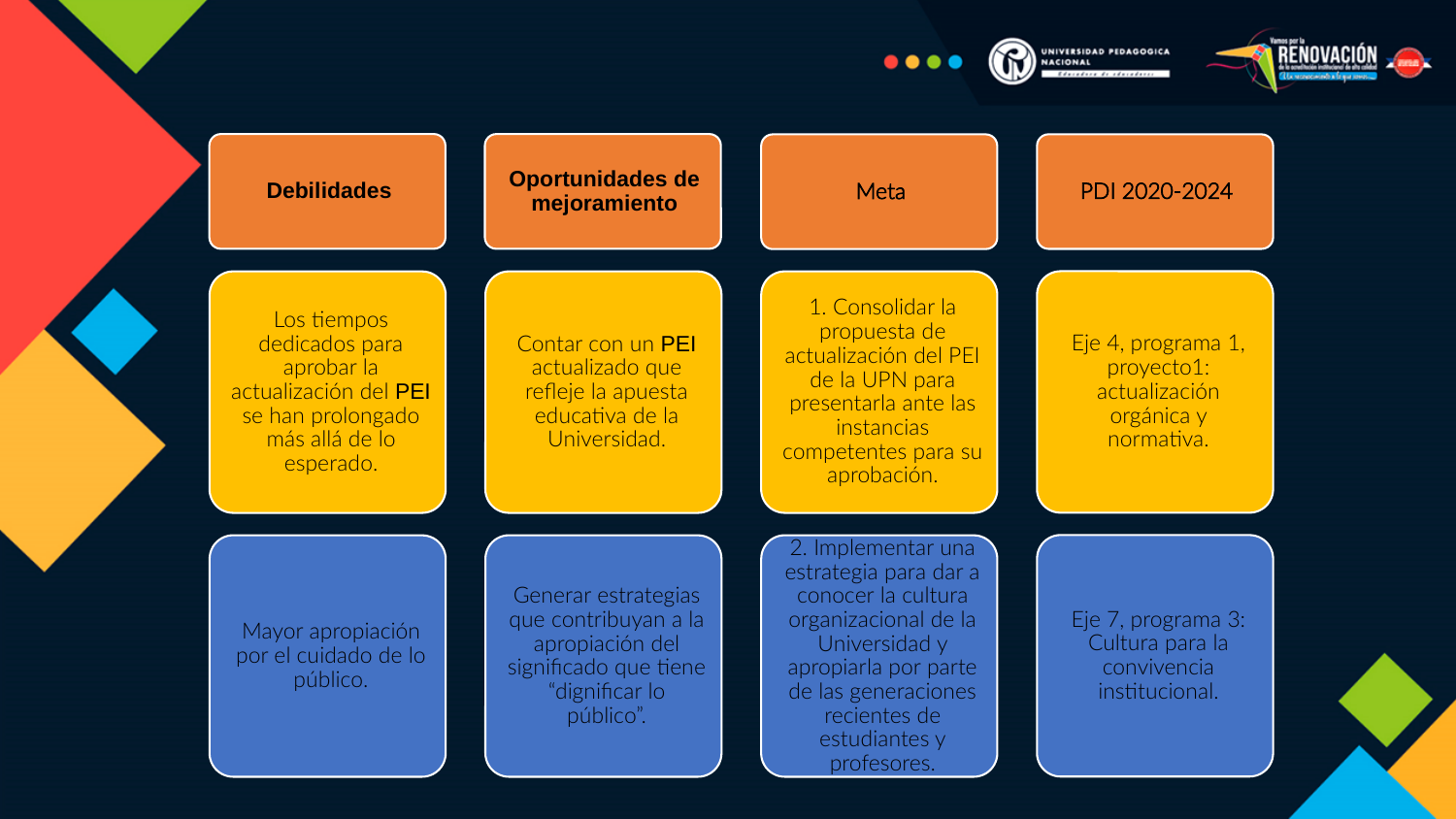

Debilidades
Los tiempos dedicados para aprobar la actualización del PEI se han prolongado más allá de lo esperado.
Mayor apropiación por el cuidado de lo público.
Oportunidades de mejoramiento
Contar con un PEI actualizado que refleje la apuesta educativa de la Universidad.
Generar estrategias que contribuyan a la apropiación del significado que tiene “dignificar lo público”.
Meta
1. Consolidar la propuesta de actualización del PEI de la UPN para presentarla ante las instancias competentes para su aprobación.
2. Implementar una estrategia para dar a conocer la cultura organizacional de la Universidad y apropiarla por parte de las generaciones recientes de estudiantes y profesores.
PDI 2020-2024
Eje 4, programa 1, proyecto1: actualización orgánica y normativa.
Eje 7, programa 3: Cultura para la convivencia institucional.